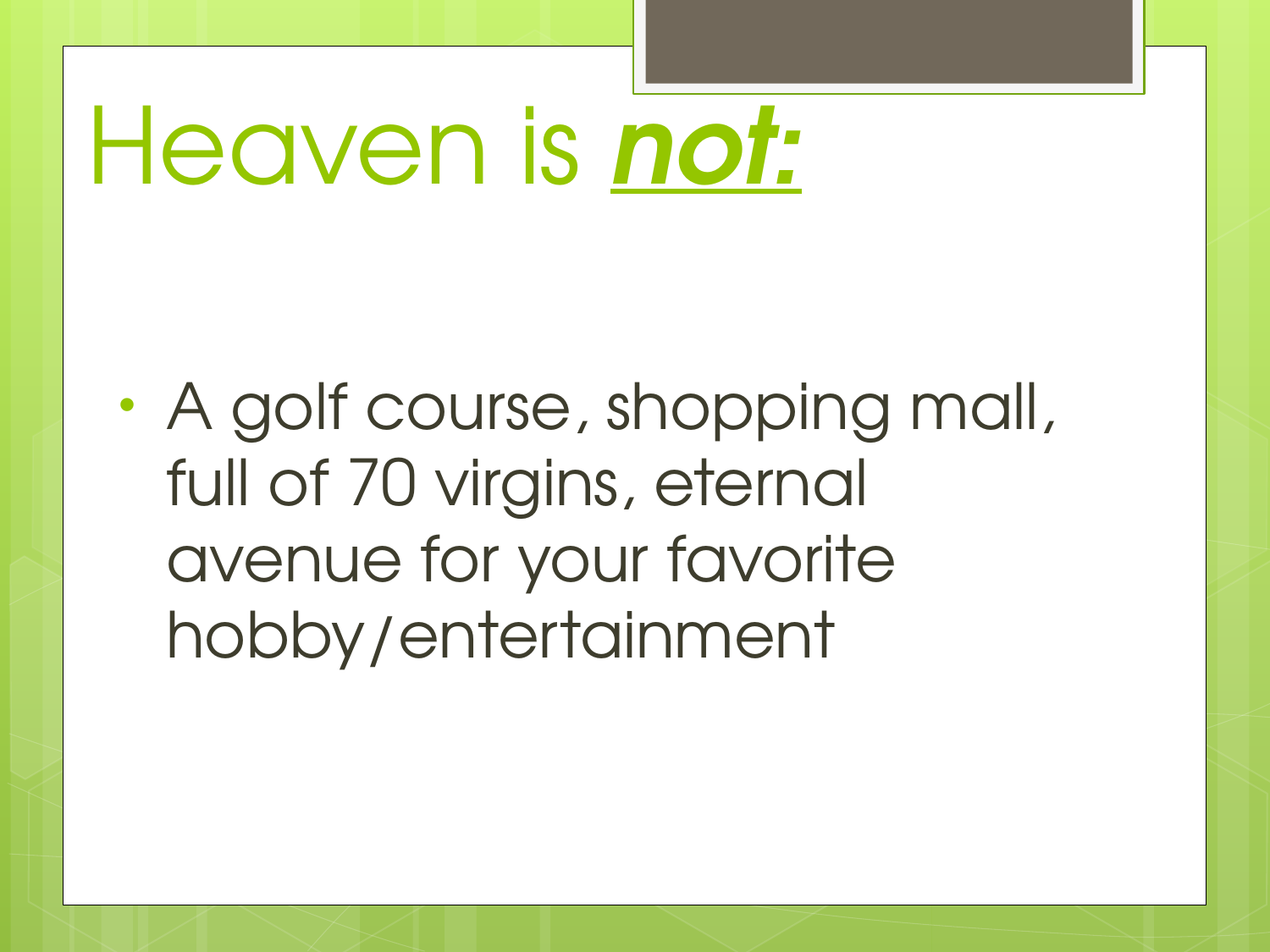

# Heaven is not:
A golf course, shopping mall, full of 70 virgins, eternal avenue for your favorite hobby/entertainment